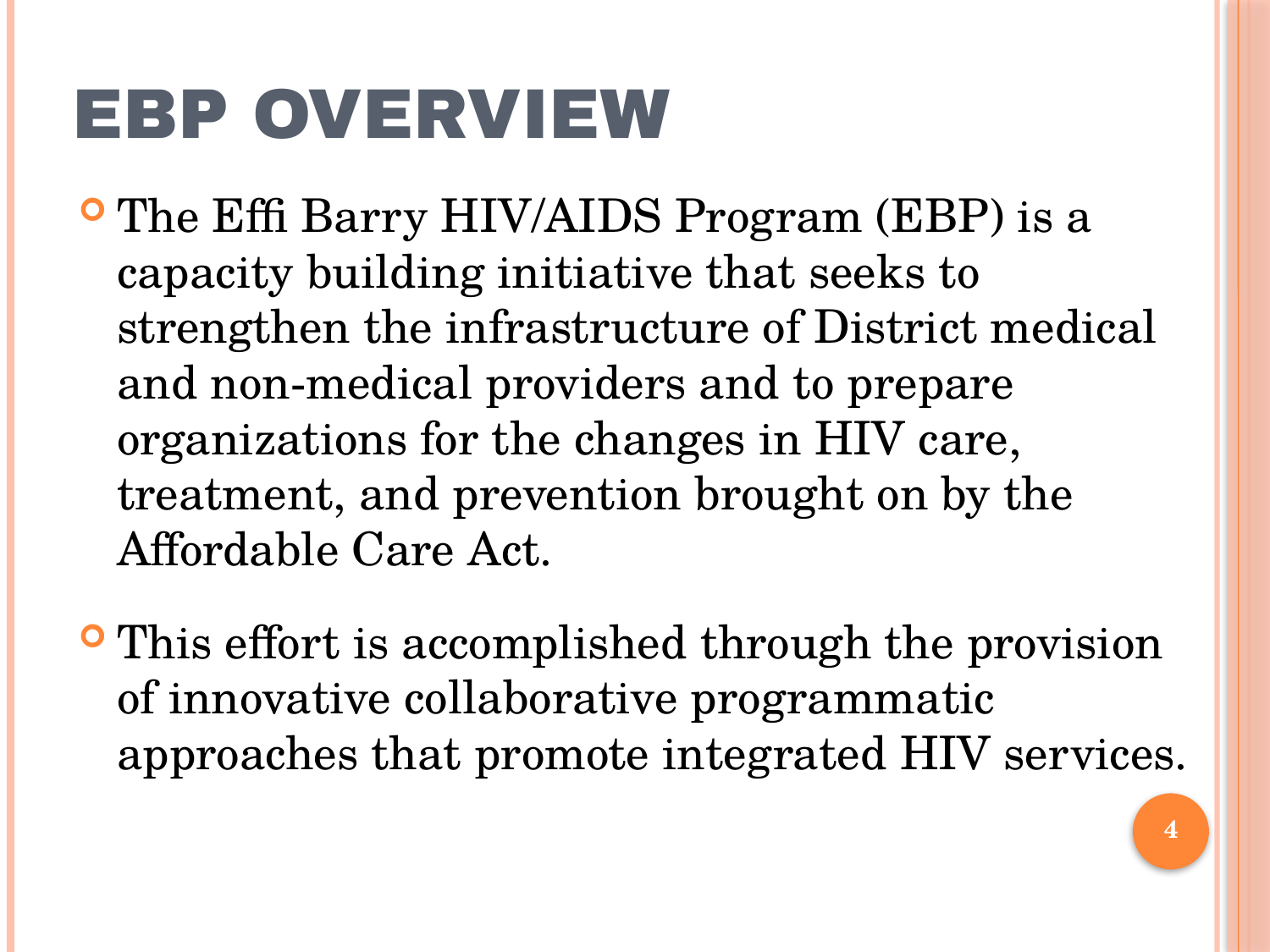

# EBP Overview
The Effi Barry HIV/AIDS Program (EBP) is a capacity building initiative that seeks to strengthen the infrastructure of District medical and non-medical providers and to prepare organizations for the changes in HIV care, treatment, and prevention brought on by the Affordable Care Act.

This effort is accomplished through the provision of innovative collaborative programmatic approaches that promote integrated HIV services.
4